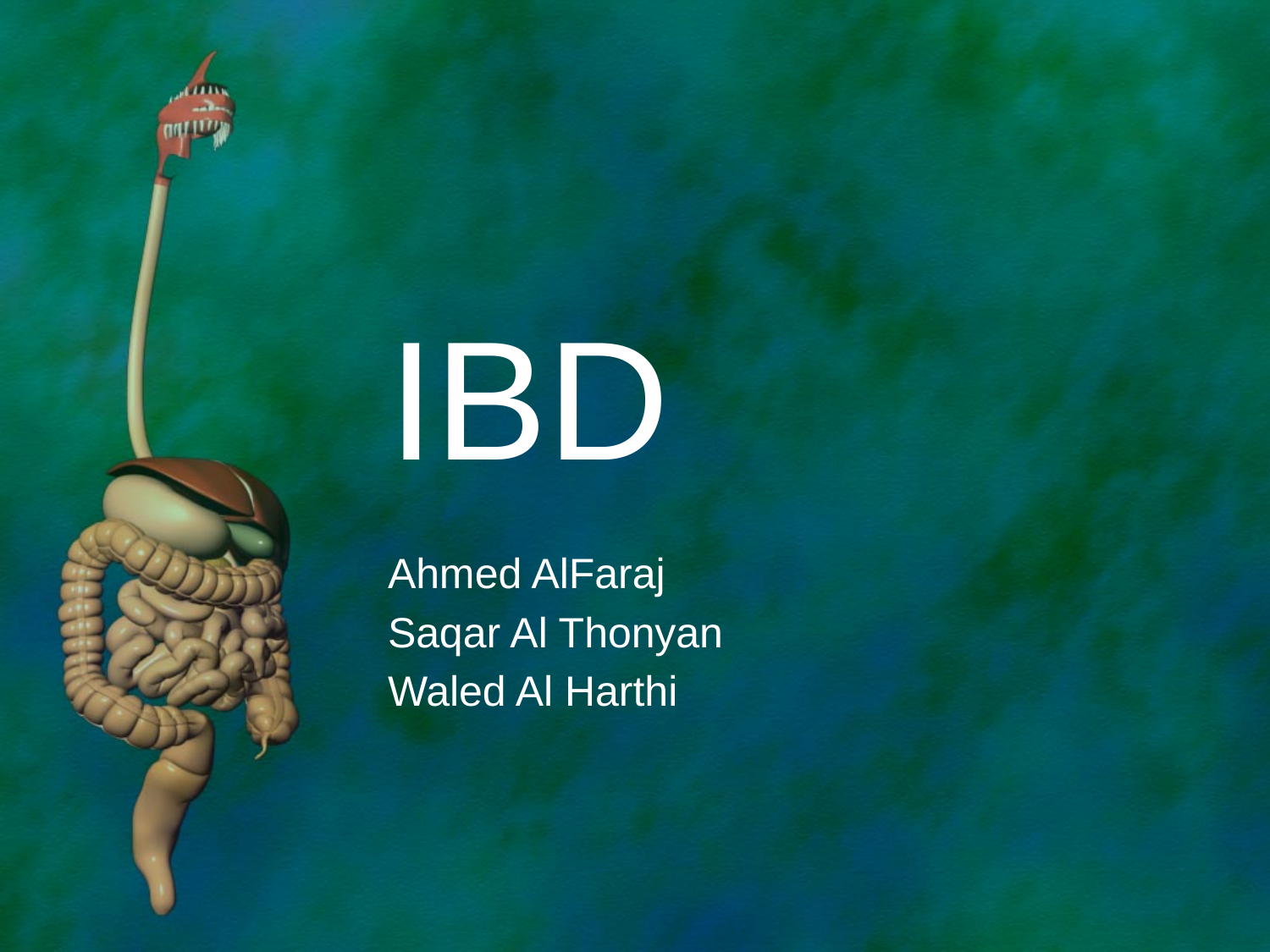

# IBD
Ahmed AlFaraj
Saqar Al Thonyan
Waled Al Harthi